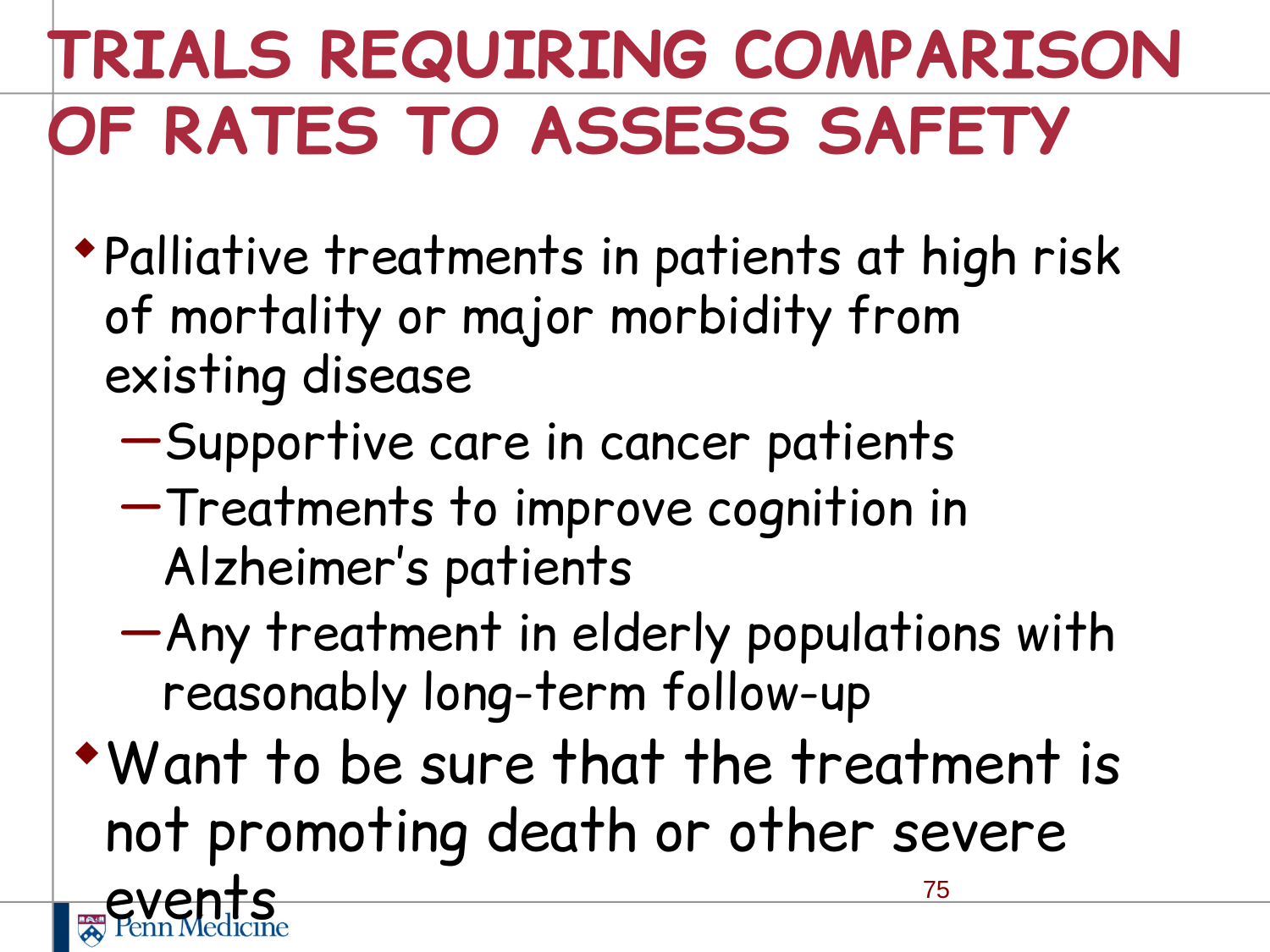

# TRIALS REQUIRING COMPARISON OF RATES TO ASSESS SAFETY
Palliative treatments in patients at high risk of mortality or major morbidity from existing disease
Supportive care in cancer patients
Treatments to improve cognition in Alzheimer’s patients
Any treatment in elderly populations with reasonably long-term follow-up
Want to be sure that the treatment is not promoting death or other severe events
75